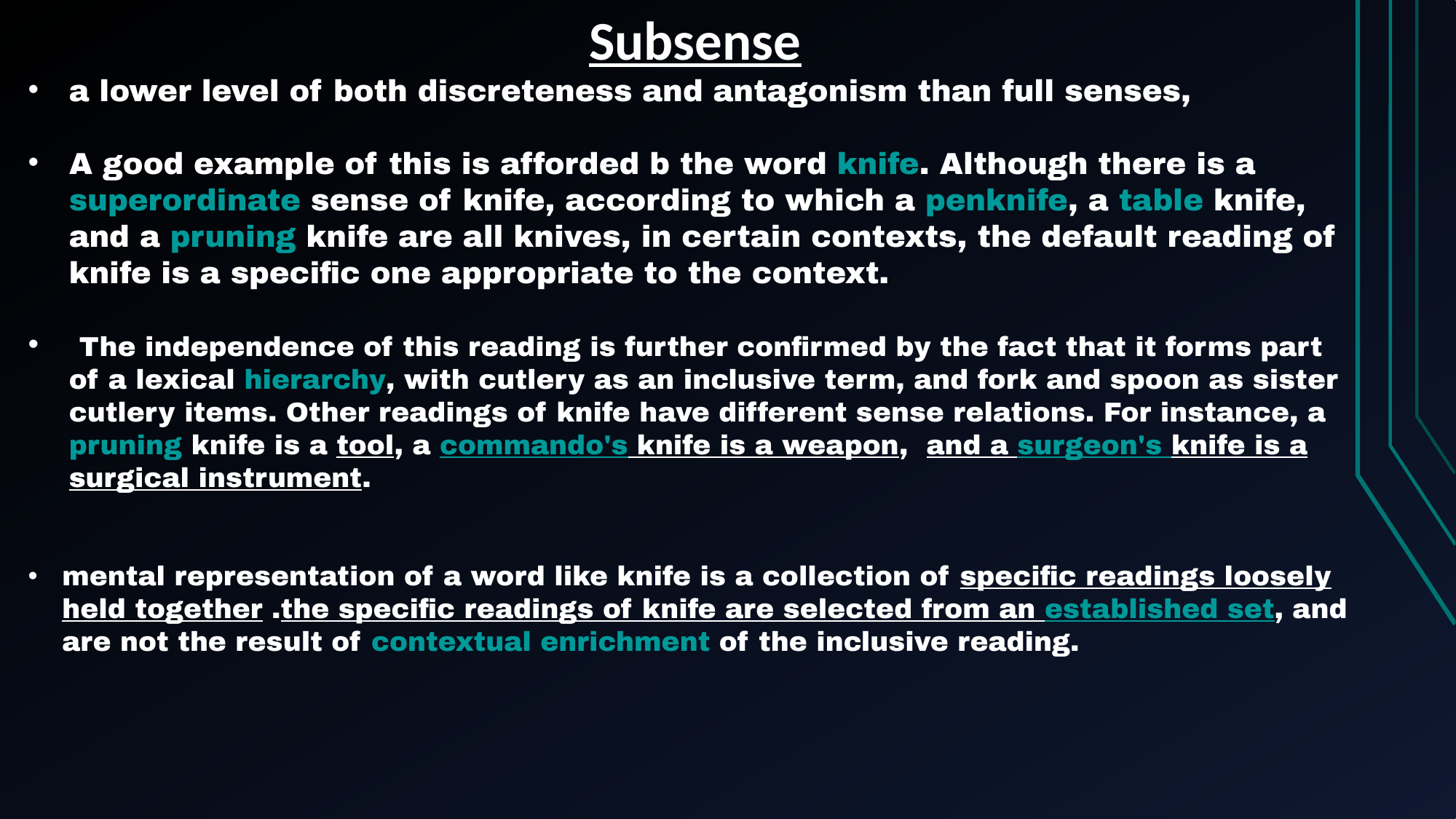

Subsense
a lower level of both discreteness and antagonism than full senses,

A good example of this is afforded b the word knife. Although there is a superordinate sense of knife, according to which a penknife, a table knife, and a pruning knife are all knives, in certain contexts, the default reading of knife is a specific one appropriate to the context.

 The independence of this reading is further confirmed by the fact that it forms part of a lexical hierarchy, with cutlery as an inclusive term, and fork and spoon as sister cutlery items. Other readings of knife have different sense relations. For instance, a pruning knife is a tool, a commando's knife is a weapon,  and a surgeon's knife is a surgical instrument.

mental representation of a word like knife is a collection of specific readings loosely held together .the specific readings of knife are selected from an established set, and are not the result of contextual enrichment of the inclusive reading.